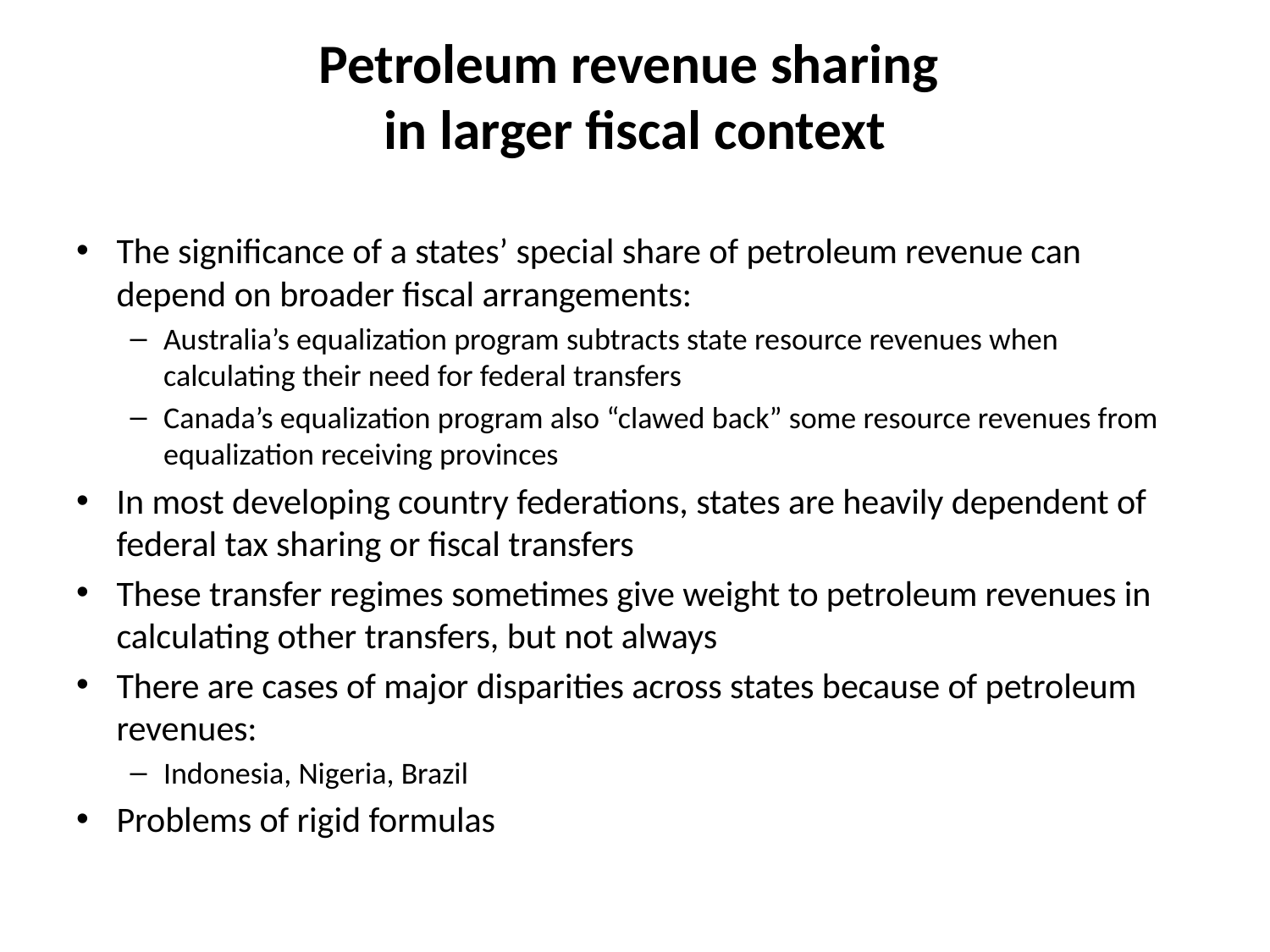

# Petroleum revenue sharing in larger fiscal context
The significance of a states’ special share of petroleum revenue can depend on broader fiscal arrangements:
Australia’s equalization program subtracts state resource revenues when calculating their need for federal transfers
Canada’s equalization program also “clawed back” some resource revenues from equalization receiving provinces
In most developing country federations, states are heavily dependent of federal tax sharing or fiscal transfers
These transfer regimes sometimes give weight to petroleum revenues in calculating other transfers, but not always
There are cases of major disparities across states because of petroleum revenues:
Indonesia, Nigeria, Brazil
Problems of rigid formulas